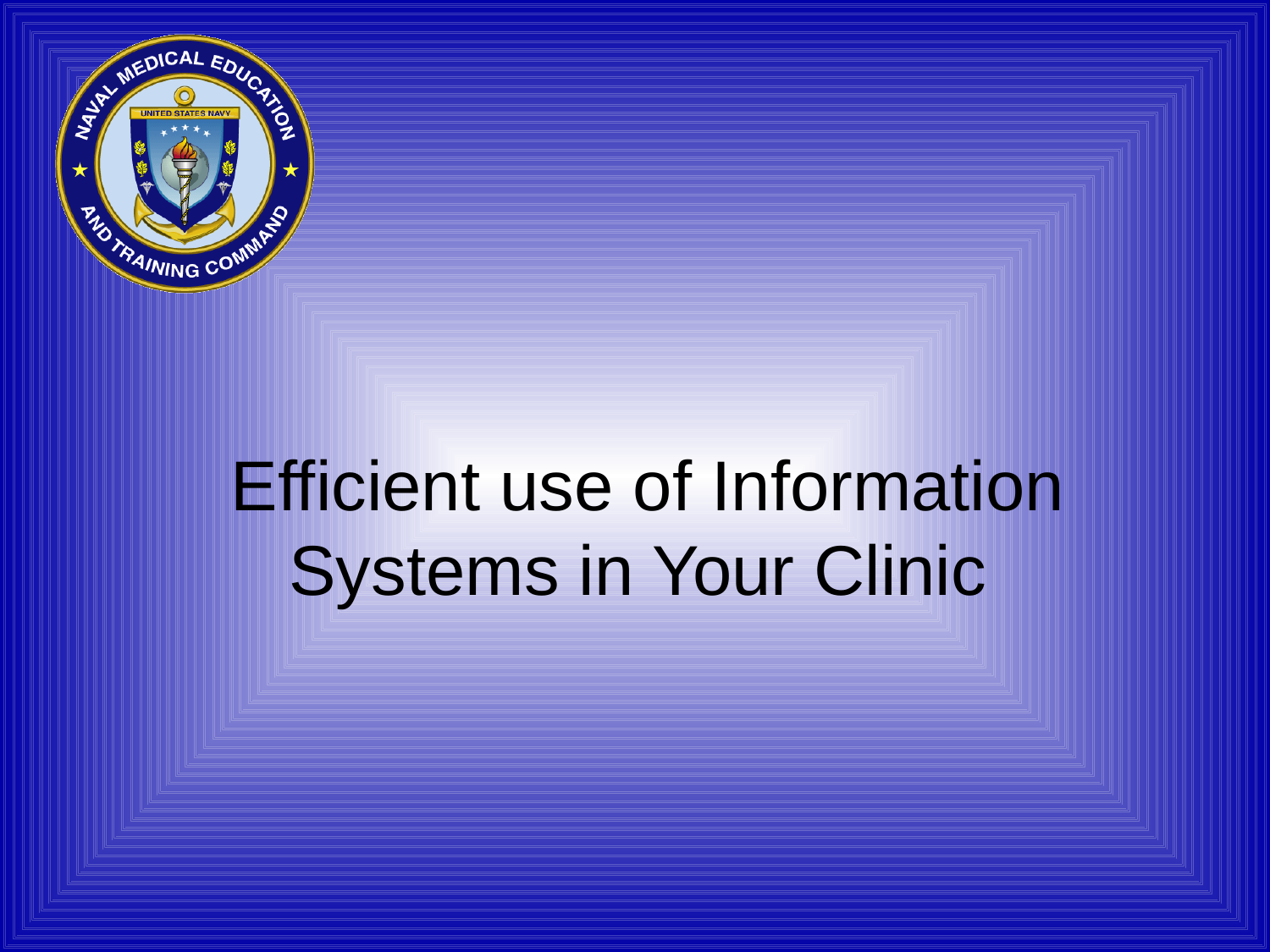

# Efficient use of Information Systems in Your Clinic